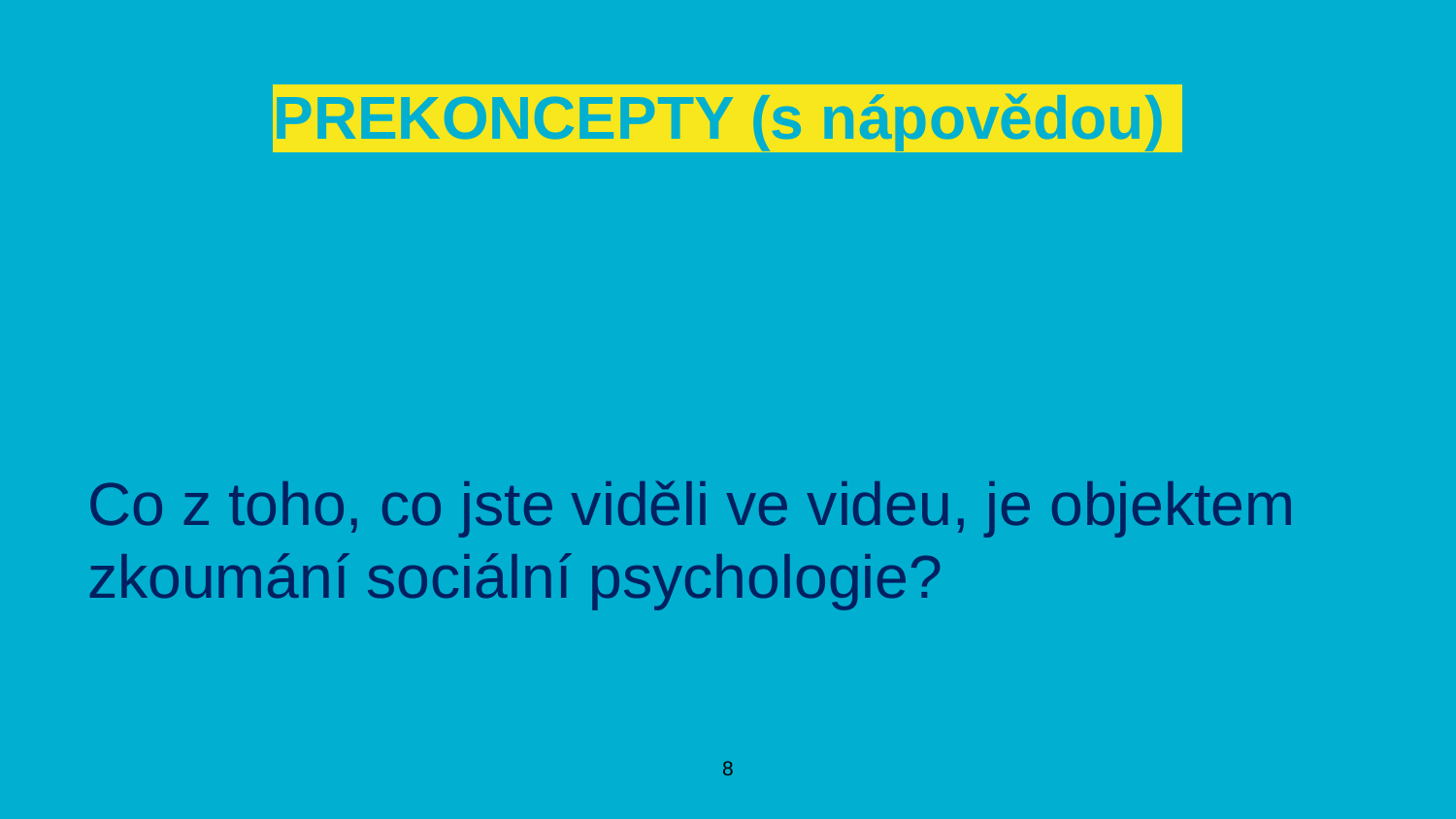

# PREKONCEPTY (s nápovědou)
HOUBA

Co z toho, co jste viděli ve videu, je objektem zkoumání sociální psychologie?

8